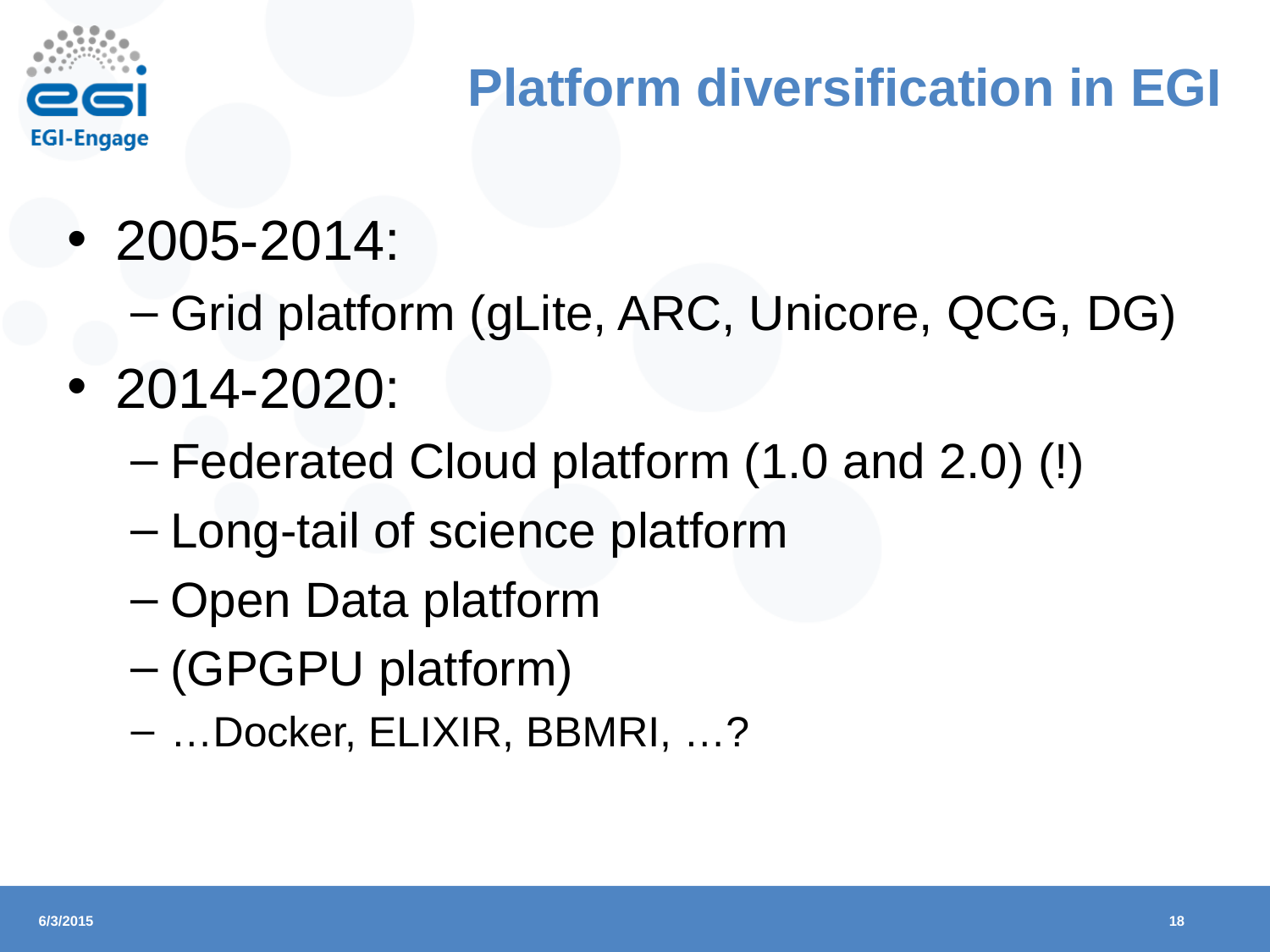

# Platform diversification in EGI
2005-2014:
Grid platform (gLite, ARC, Unicore, QCG, DG)
2014-2020:
Federated Cloud platform (1.0 and 2.0) (!)
Long-tail of science platform
Open Data platform
(GPGPU platform)
…Docker, ELIXIR, BBMRI, …?